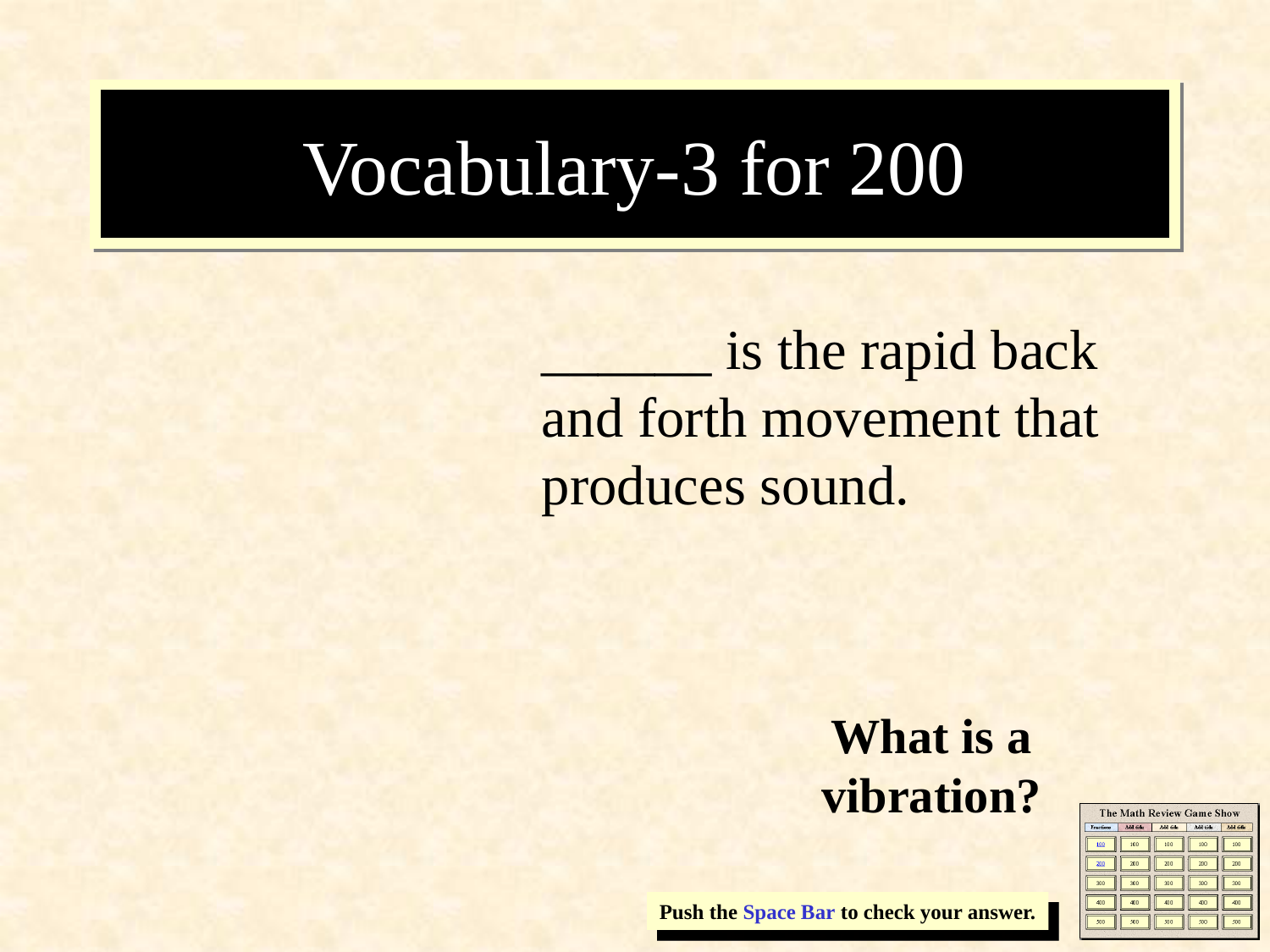

# Vocabulary-3 for 200
______ is the rapid back and forth movement that produces sound.
What is a vibration?
Push the Space Bar to check your answer.